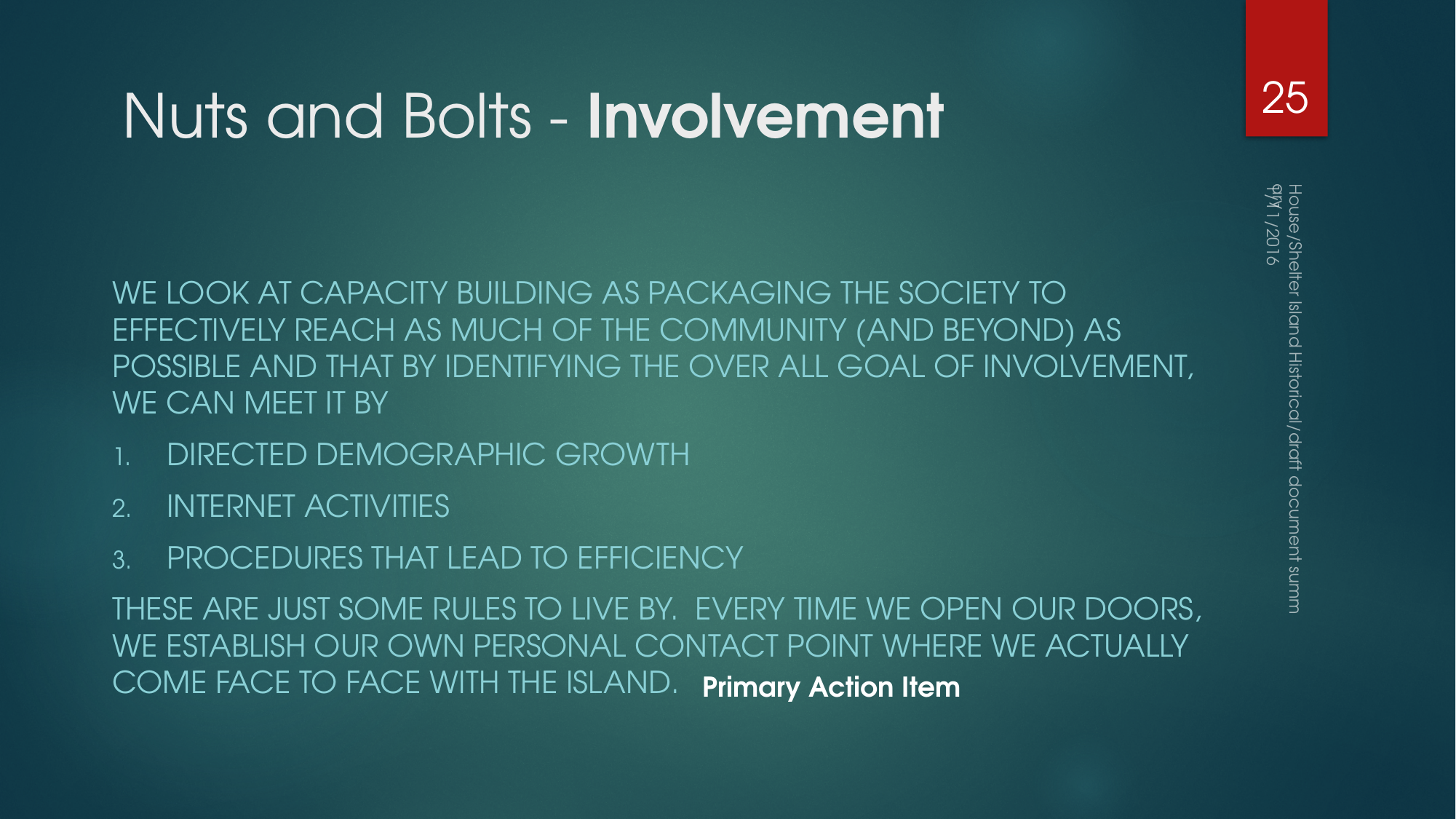

# Nuts and Bolts - Involvement
25
1/11/2016

We look at capacity building as packaging the society to effectively reach as much of the community (and beyond) as possible and that by identifying the over all goal of involvement, we can meet it by
Directed demographic growth
Internet activities
Procedures that lead to efficiency
These are Just some rules to live by.  Every time we open our doors, we establish our own personal contact point where we actually come face to face with the island.
House/Shelter Island Historical/draft document summary
Primary Action Item